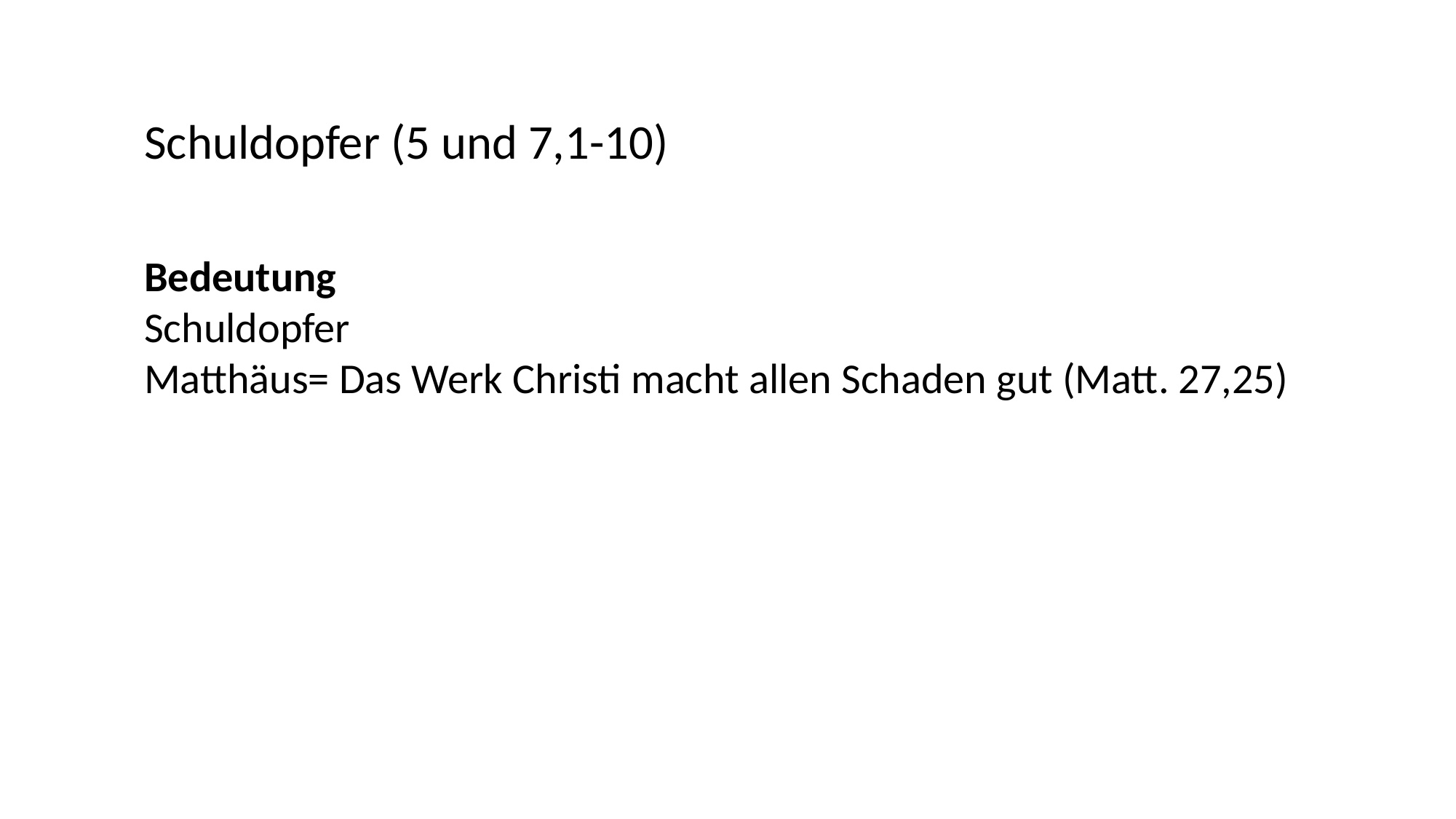

Schuldopfer (5 und 7,1-10)

Bedeutung
Schuldopfer
Matthäus= Das Werk Christi macht allen Schaden gut (Matt. 27,25)